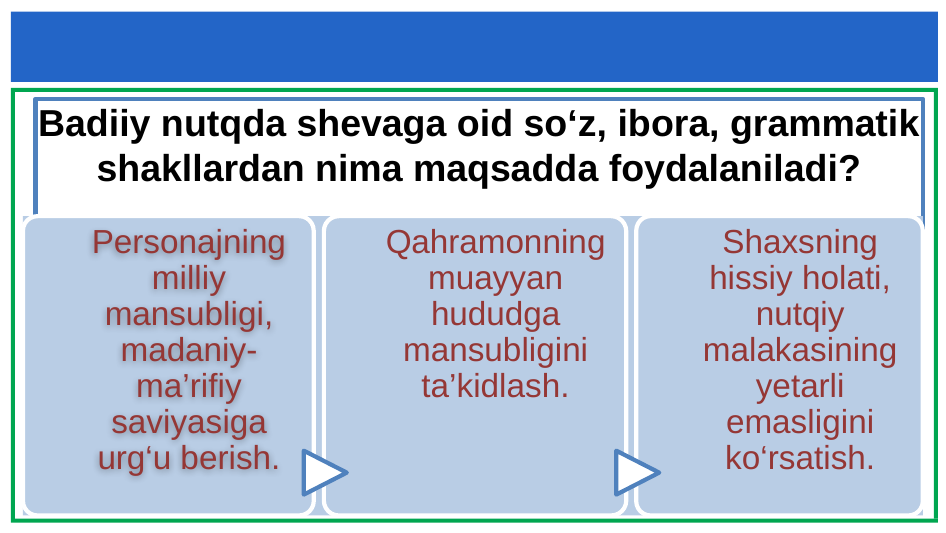

#
Badiiy nutqda shevaga oid so‘z, ibora, grammatik shakllardan nima maqsadda foydalaniladi?

Personajning milliy mansubligi, madaniy-ma’rifiy saviyasiga urg‘u berish.

Qahramonning muayyan hududga mansubligini ta’kidlash.

Shaxsning hissiy holati, nutqiy malakasining yetarli emasligini ko‘rsatish.